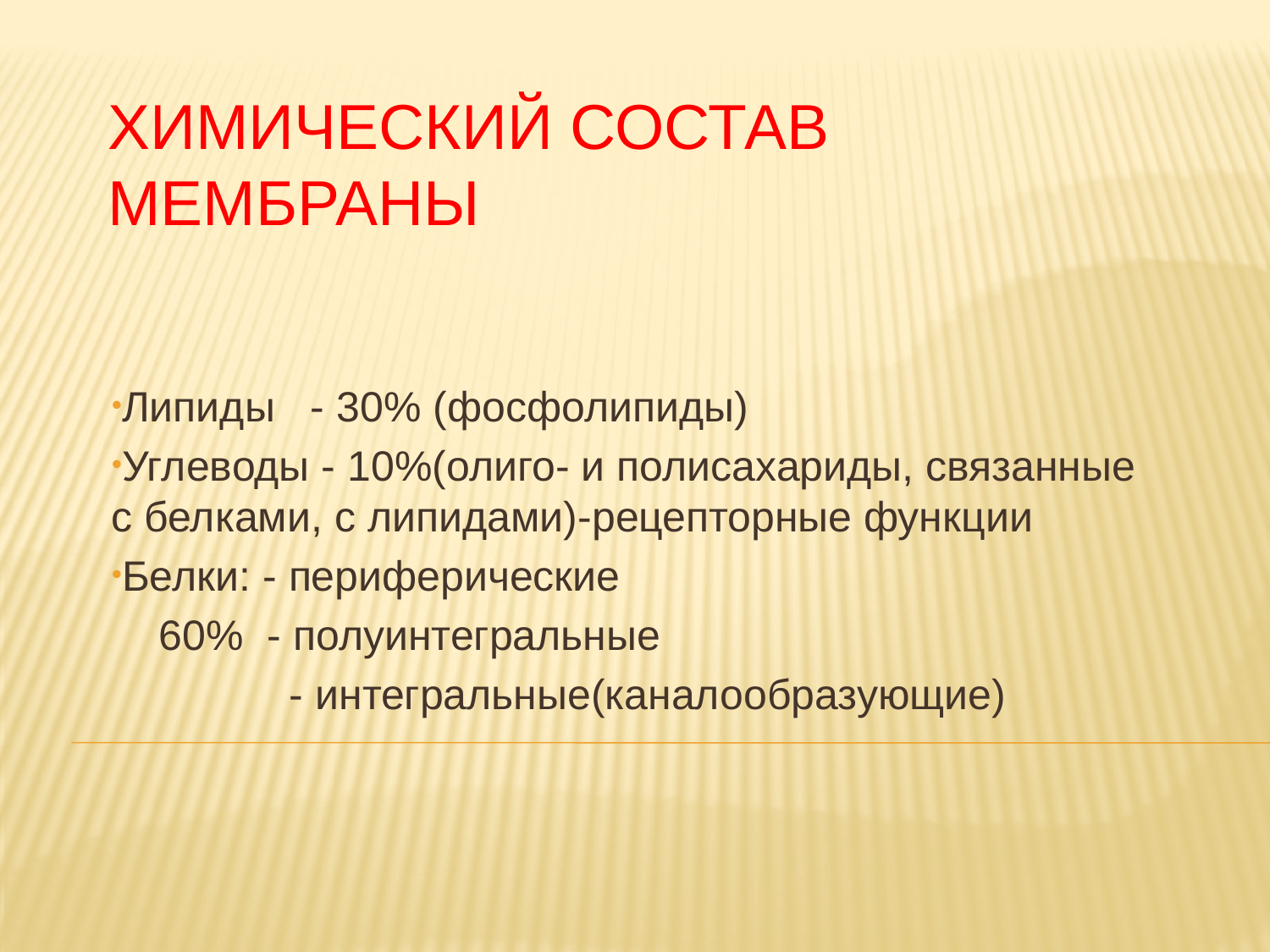

# Химический состав мембраны
Липиды   - 30% (фосфолипиды)
Углеводы - 10%(олиго- и полисахариды, связанные с белками, с липидами)-рецепторные функции
Белки: - периферические
    60%  - полуинтегральные
               - интегральные(каналообразующие)